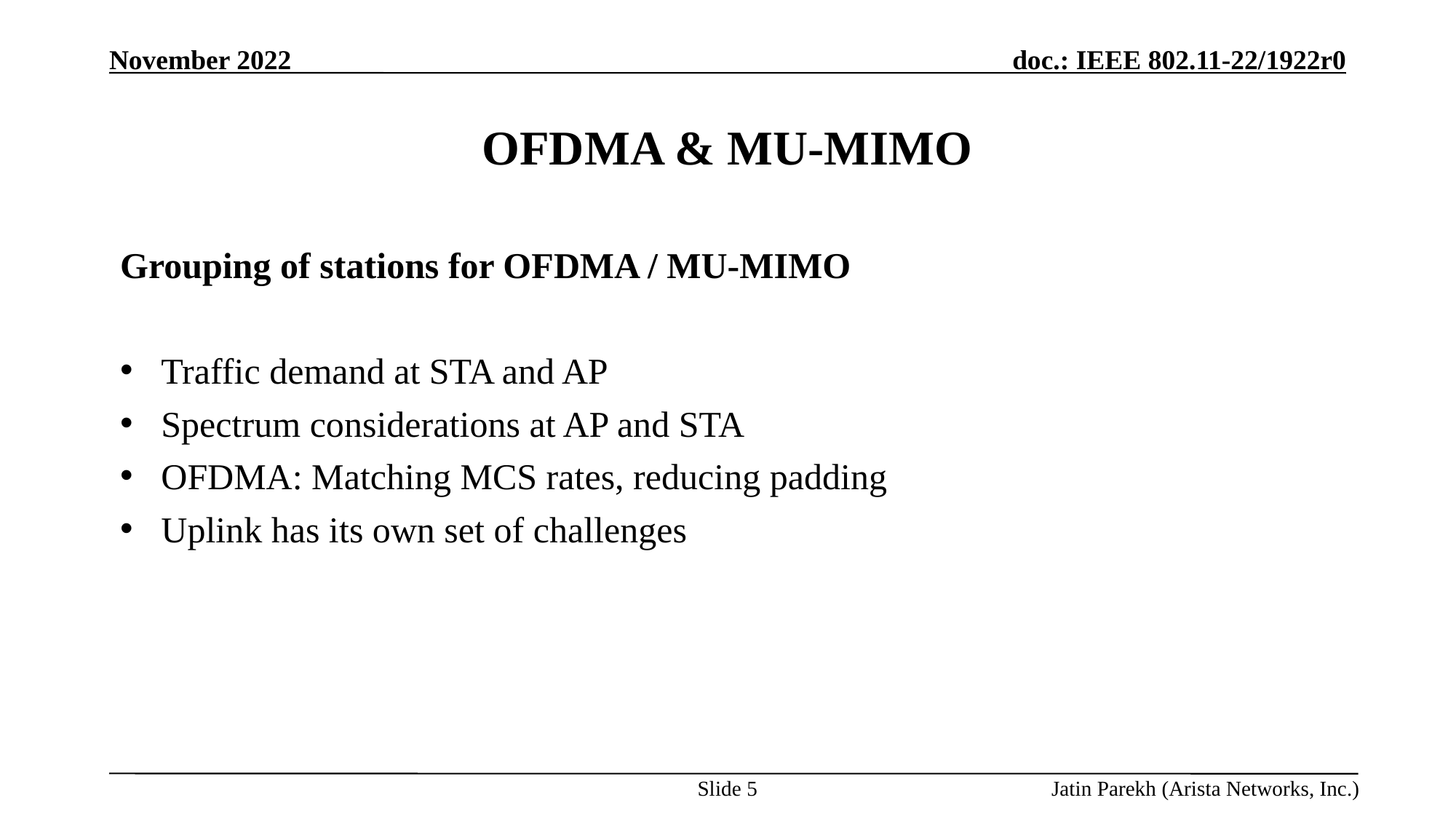

# OFDMA & MU-MIMO
Grouping of stations for OFDMA / MU-MIMO

Traffic demand at STA and AP
Spectrum considerations at AP and STA
OFDMA: Matching MCS rates, reducing padding
Uplink has its own set of challenges